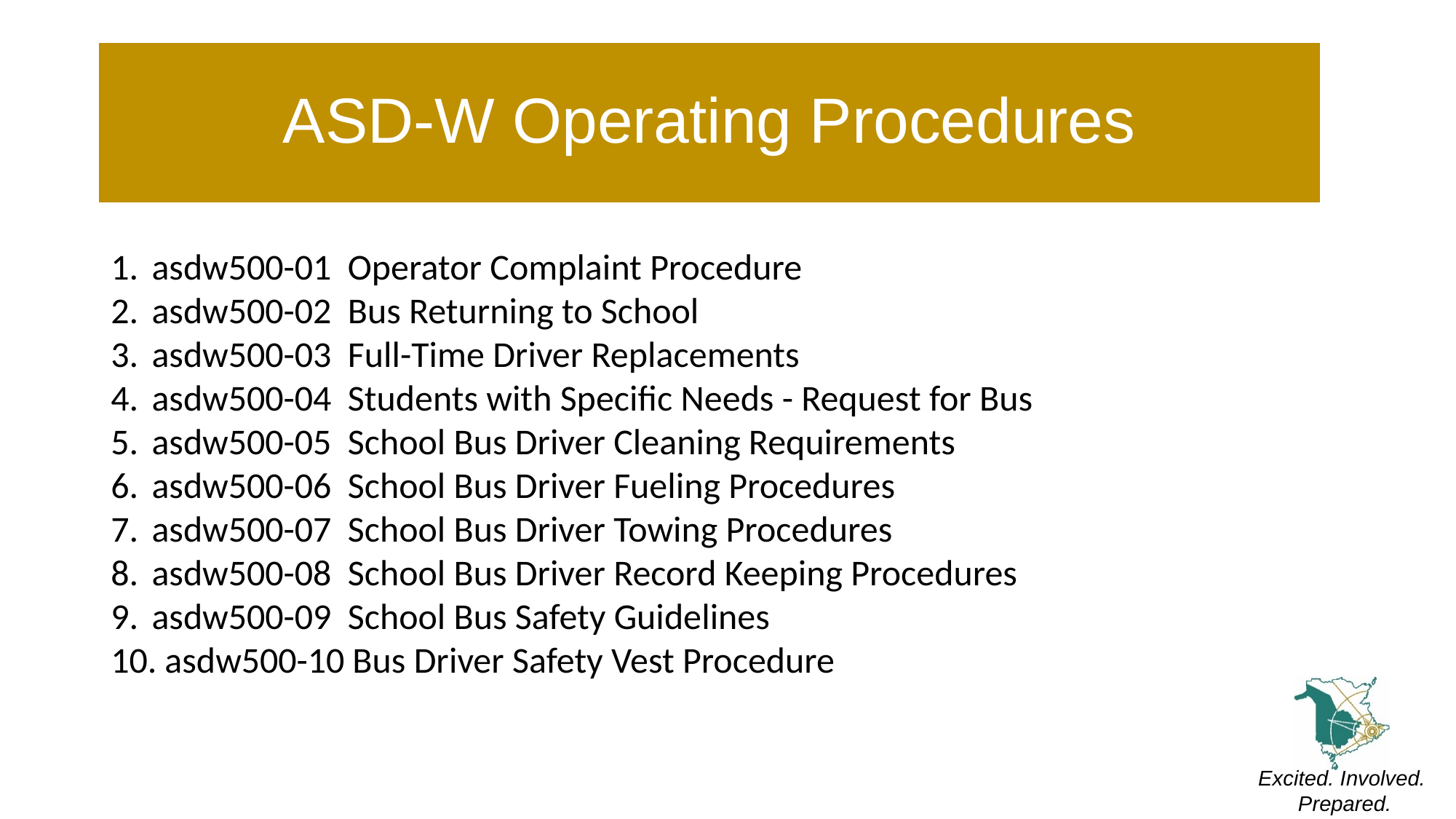

# ASD-W Operating Procedures
asdw500-01  Operator Complaint Procedure
asdw500-02  Bus Returning to School
asdw500-03  Full-Time Driver Replacements
asdw500-04  Students with Specific Needs - Request for Bus
asdw500-05  School Bus Driver Cleaning Requirements
asdw500-06  School Bus Driver Fueling Procedures
asdw500-07  School Bus Driver Towing Procedures
asdw500-08  School Bus Driver Record Keeping Procedures
asdw500-09  School Bus Safety Guidelines
 asdw500-10 Bus Driver Safety Vest Procedure